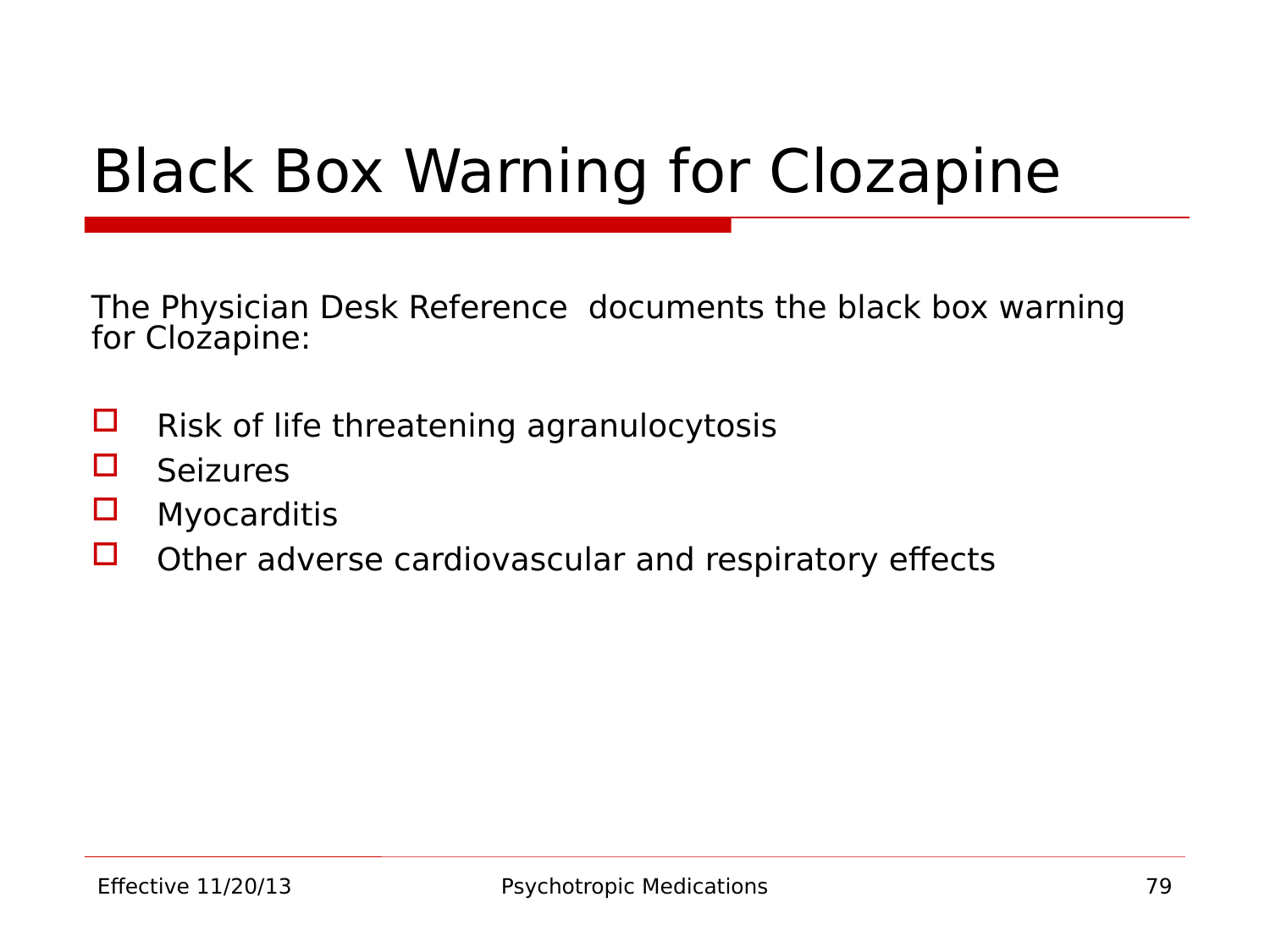

# Black Box Warning for Clozapine

The Physician Desk Reference  documents the black box warning for Clozapine:

Risk of life threatening agranulocytosis
Seizures
Myocarditis
Other adverse cardiovascular and respiratory effects

Effective 11/20/13
Psychotropic Medications
79